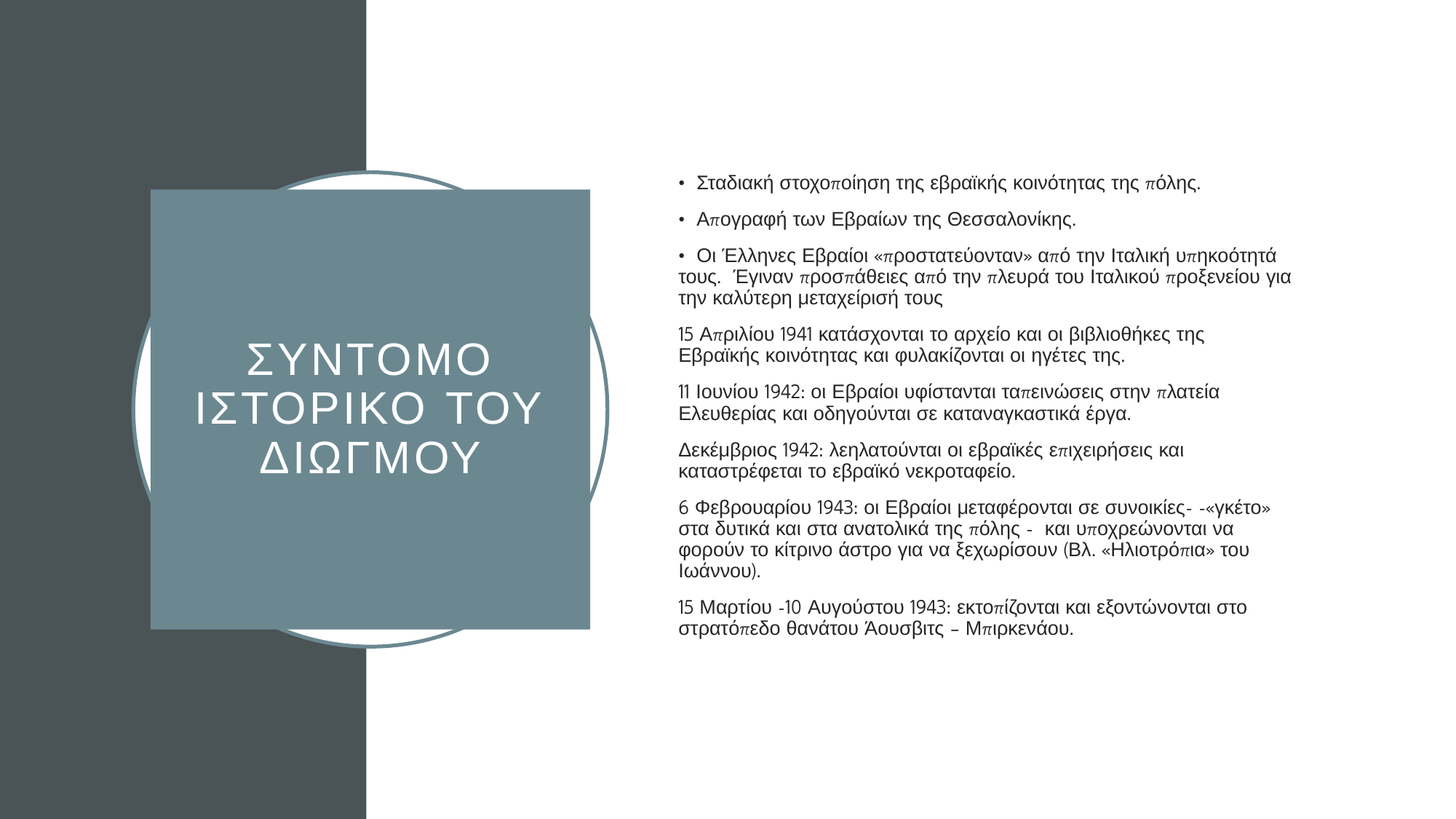

•  Σταδιακή στοχοποίηση της εβραϊκής κοινότητας της πόλης.
•  Απογραφή των Εβραίων της Θεσσαλονίκης.
•  Οι Έλληνες Εβραίοι «προστατεύονταν» από την Ιταλική υπηκοότητά τους.  Έγιναν προσπάθειες από την πλευρά του Ιταλικού προξενείου για την καλύτερη μεταχείρισή τους
15 Απριλίου 1941 κατάσχονται το αρχείο και οι βιβλιοθήκες της Εβραϊκής κοινότητας και φυλακίζονται οι ηγέτες της.
11 Ιουνίου 1942: οι Εβραίοι υφίστανται ταπεινώσεις στην πλατεία Ελευθερίας και οδηγούνται σε καταναγκαστικά έργα.
Δεκέμβριος 1942: λεηλατούνται οι εβραϊκές επιχειρήσεις και καταστρέφεται το εβραϊκό νεκροταφείο.
6 Φεβρουαρίου 1943: οι Εβραίοι μεταφέρονται σε συνοικίες- -«γκέτο» στα δυτικά και στα ανατολικά της πόλης -  και υποχρεώνονται να φορούν το κίτρινο άστρο για να ξεχωρίσουν (Βλ. «Ηλιοτρόπια» του Ιωάννου).
15 Μαρτίου -10 Αυγούστου 1943: εκτοπίζονται και εξοντώνονται στο στρατόπεδο θανάτου Άουσβιτς – Μπιρκενάου.

# Συντομο ιστορικο του διωγμου